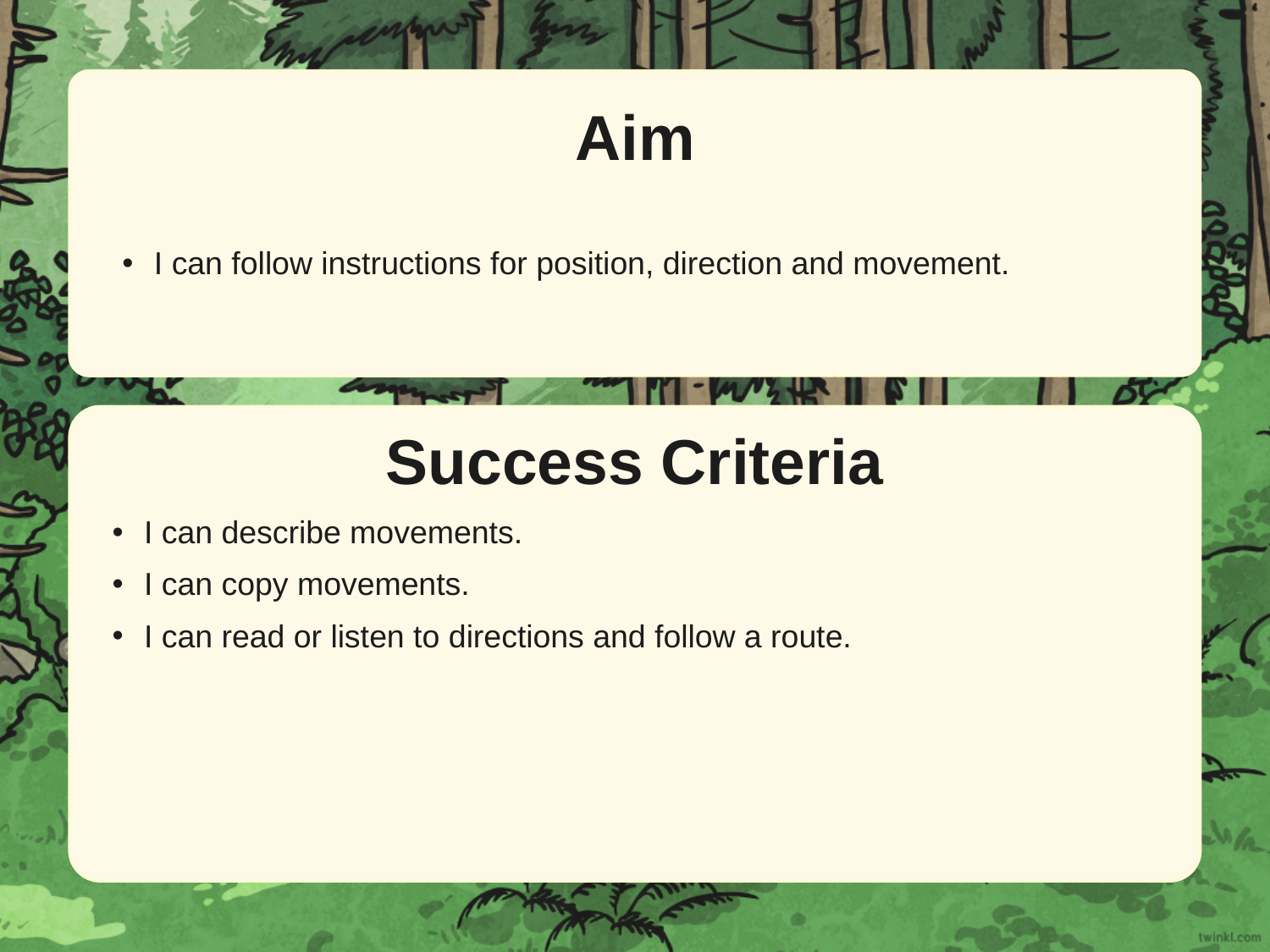

Aim

I can follow instructions for position, direction and movement.

Success Criteria
I can describe movements.
I can copy movements.
I can read or listen to directions and follow a route.